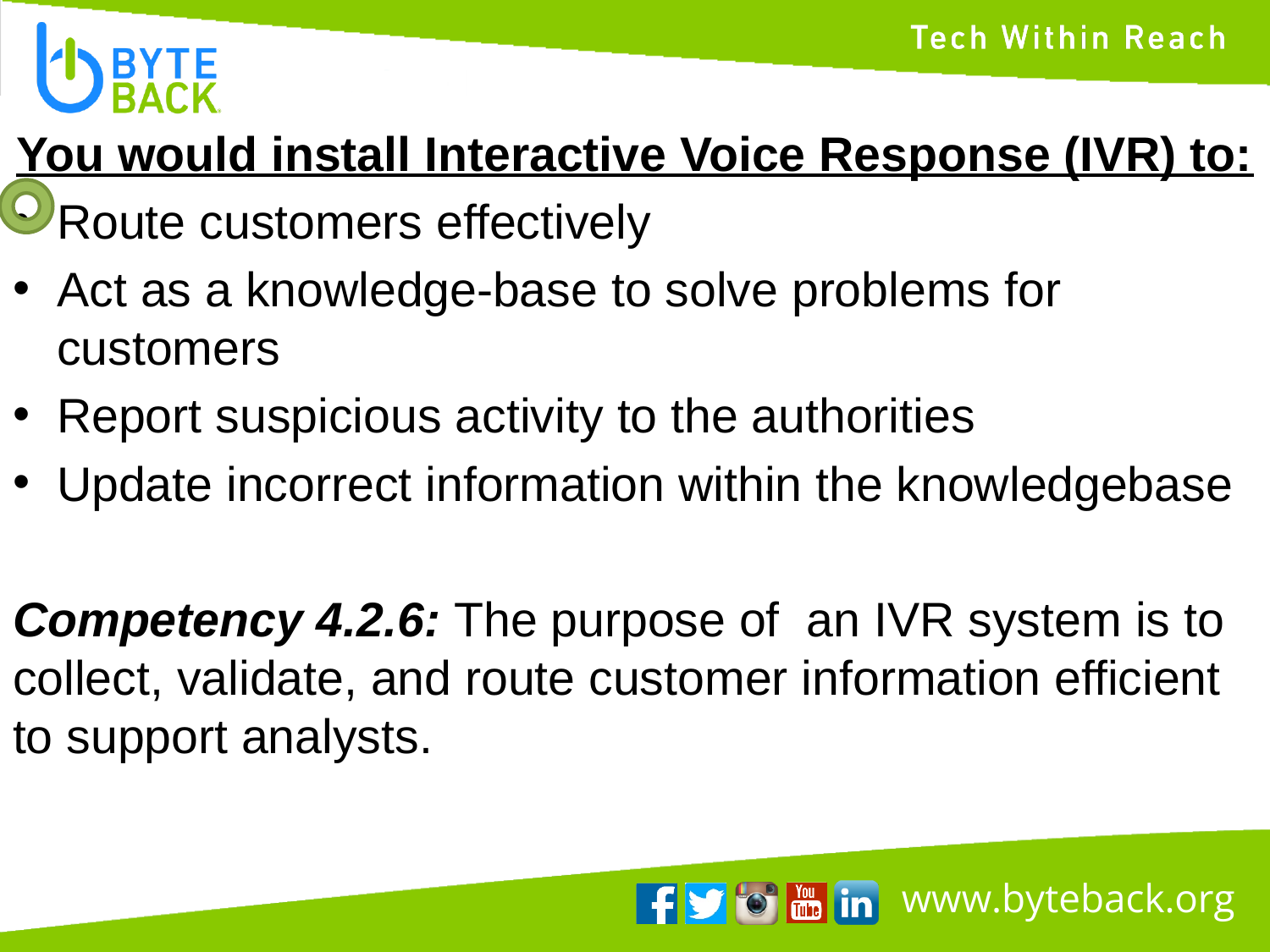

You would install Interactive Voice Response (IVR) to:
Route customers effectively
Act as a knowledge-base to solve problems for customers
Report suspicious activity to the authorities
Update incorrect information within the knowledgebase

Competency 4.2.6: The purpose of  an IVR system is to collect, validate, and route customer information efficient to support analysts.